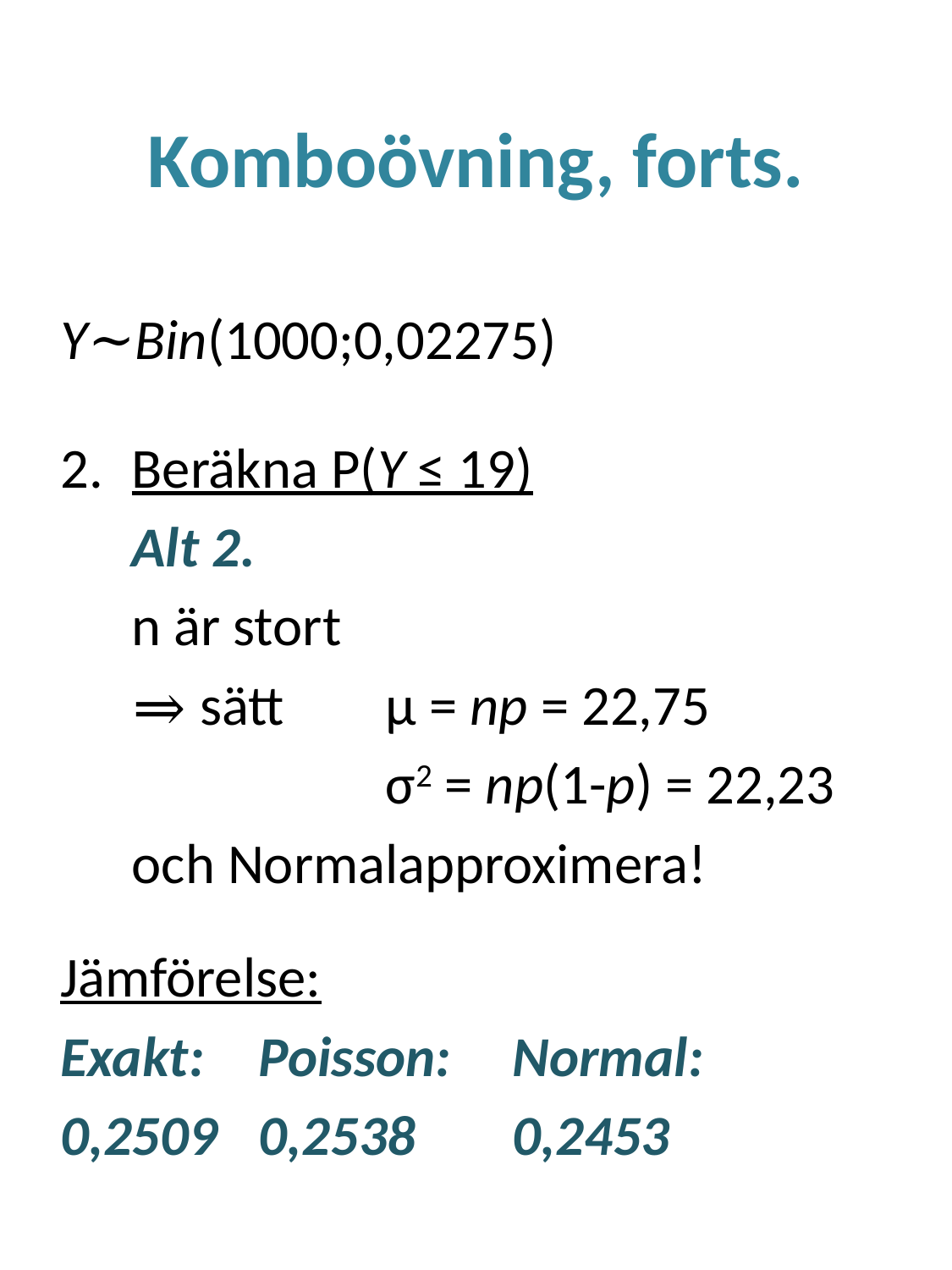

# Komboövning, forts.
Y~Bin(1000;0,02275)

Beräkna P(Y ≤ 19)
	Alt 2.
	n är stort
	⇒ sätt	μ = np = 22,75
			σ2 = np(1-p) = 22,23
	och Normalapproximera!

Jämförelse:
Exakt:	Poisson:	Normal:
0,2509	0,2538	0,2453